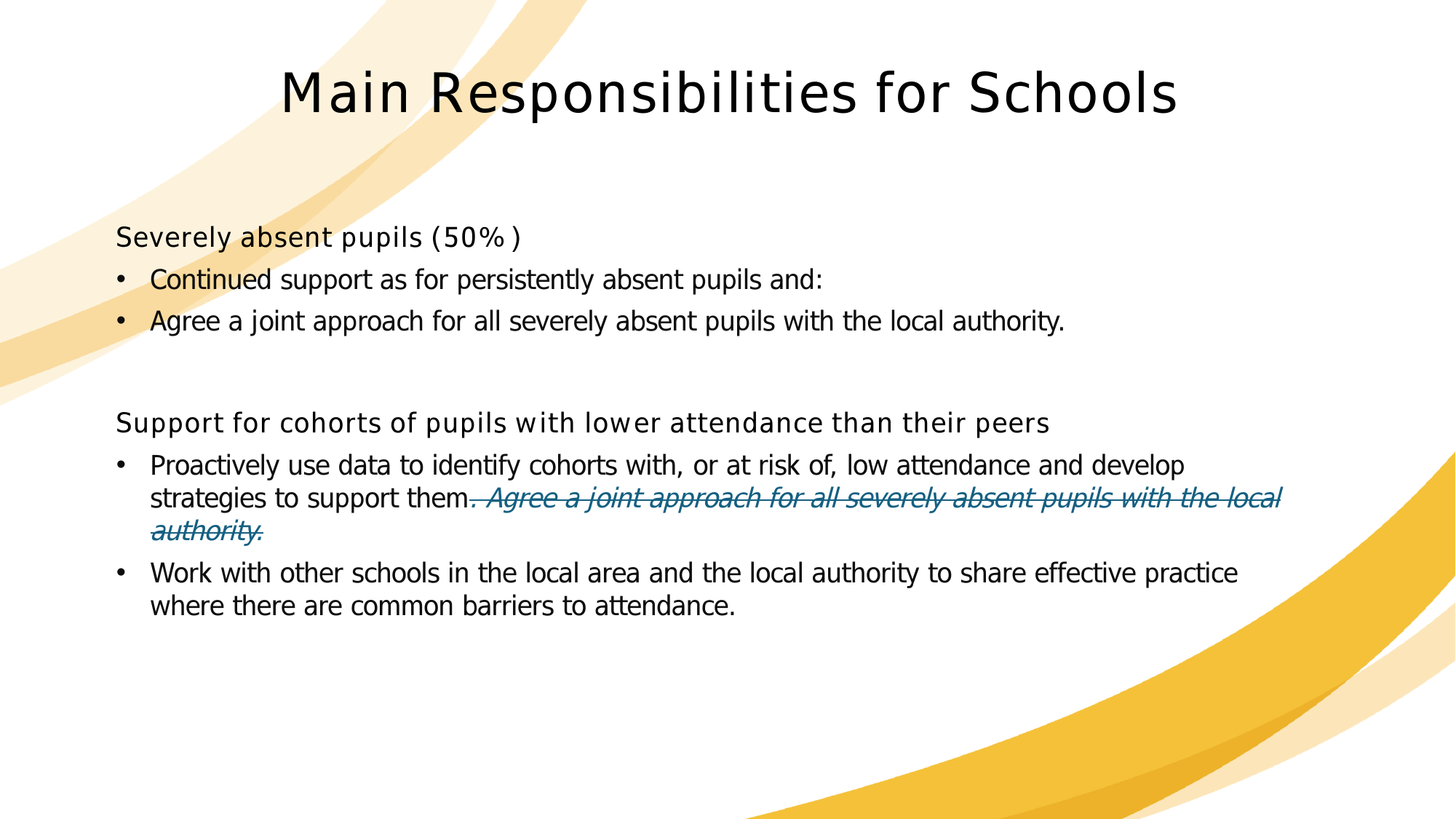

Main Responsibilities for Schools
Severely absent pupils (50%)
Continued support as for persistently absent pupils and:
Agree a joint approach for all severely absent pupils with the local authority.

Support for cohorts of pupils with lower attendance than their peers
Proactively use data to identify cohorts with, or at risk of, low attendance and develop strategies to support them. Agree a joint approach for all severely absent pupils with the local authority.
Work with other schools in the local area and the local authority to share effective practice where there are common barriers to attendance.